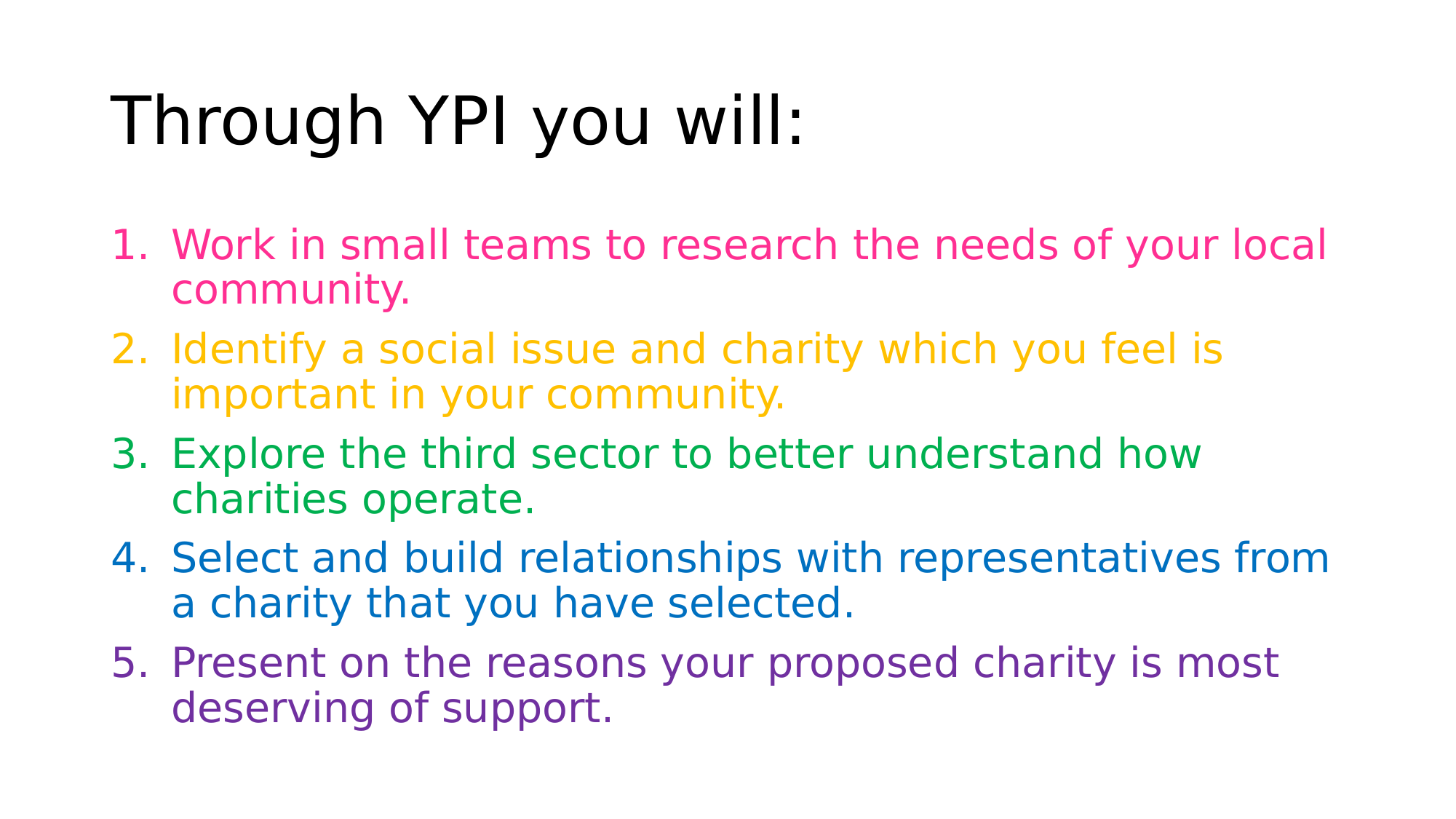

# Through YPI you will:
Work in small teams to research the needs of your local community.
Identify a social issue and charity which you feel is important in your community.
Explore the third sector to better understand how charities operate.
Select and build relationships with representatives from a charity that you have selected.
Present on the reasons your proposed charity is most deserving of support.